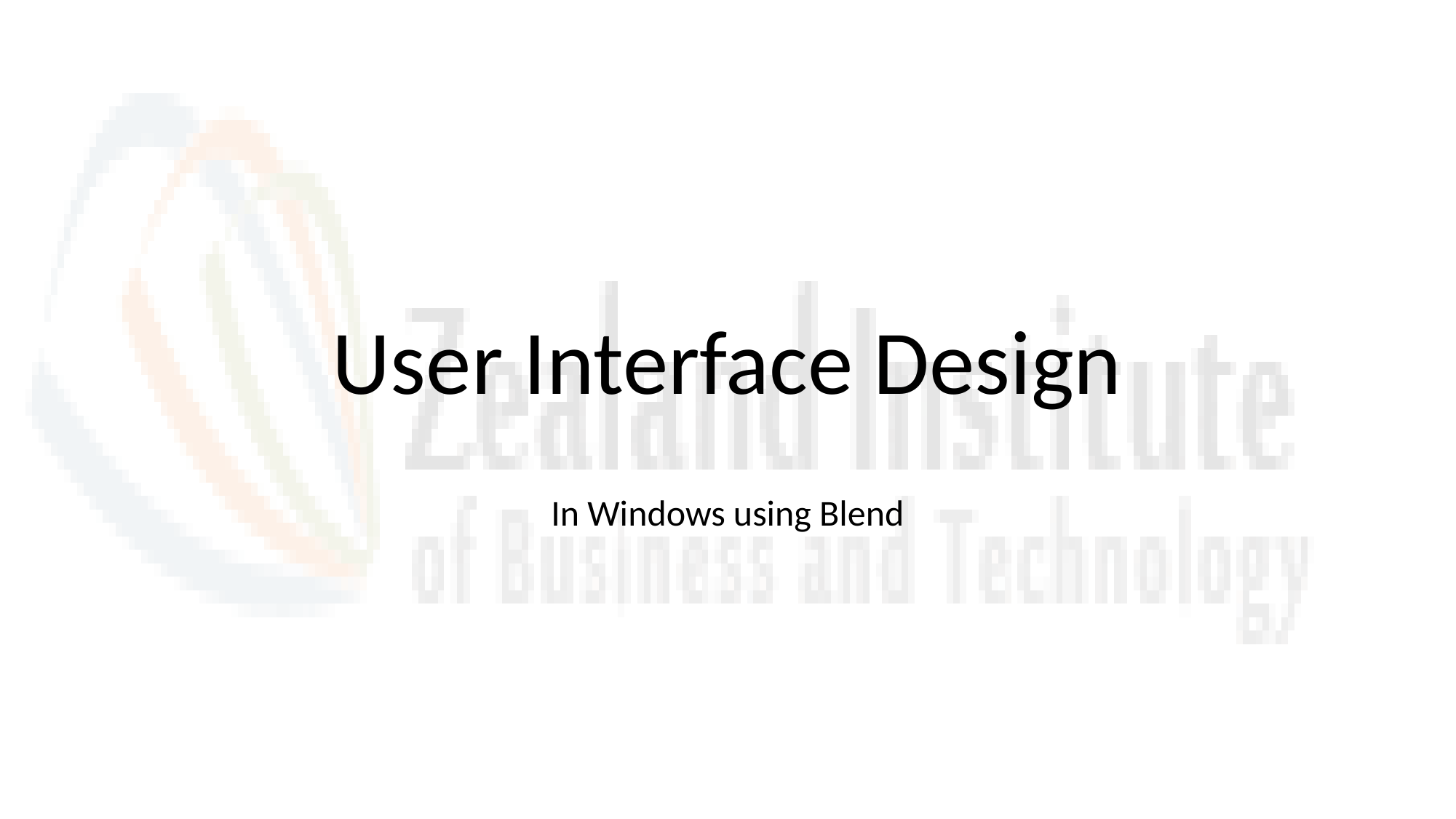

# User Interface Design

In Windows using Blend